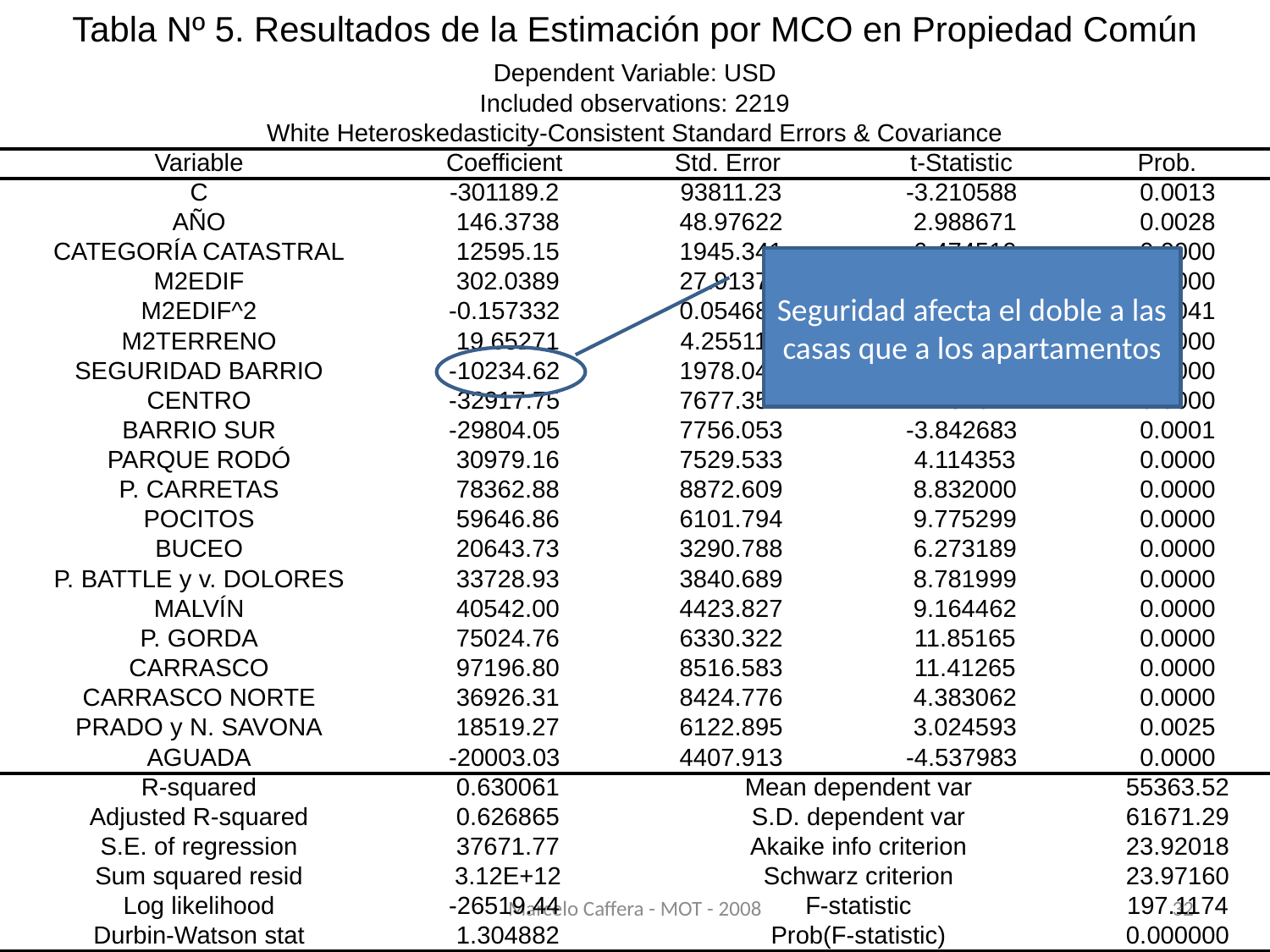

Tabla Nº 5. Resultados de la Estimación por MCO en Propiedad Común

| Dependent Variable: USD |  |  |  |  |
| --- | --- | --- | --- | --- |
| Included observations: 2219 |  |  |  |  |
| White Heteroskedasticity-Consistent Standard Errors & Covariance |  |  |  |  |
| Variable | Coefficient | Std. Error | t-Statistic | Prob. |
| C | -301189.2 | 93811.23 | -3.210588 | 0.0013 |
| AÑO | 146.3738 | 48.97622 | 2.988671 | 0.0028 |
| CATEGORÍA CATASTRAL | 12595.15 | 1945.341 | 6.474519 | 0.0000 |
| M2EDIF | 302.0389 | 27.91375 | 10.82044 | 0.0000 |
| M2EDIF^2 | -0.157332 | 0.054684 | -2.877117 | 0.0041 |
| M2TERRENO | 19.65271 | 4.255112 | 4.618612 | 0.0000 |
| SEGURIDAD BARRIO | -10234.62 | 1978.044 | -5.174109 | 0.0000 |
| CENTRO | -32917.75 | 7677.354 | -4.287642 | 0.0000 |
| BARRIO SUR | -29804.05 | 7756.053 | -3.842683 | 0.0001 |
| PARQUE RODÓ | 30979.16 | 7529.533 | 4.114353 | 0.0000 |
| P. CARRETAS | 78362.88 | 8872.609 | 8.832000 | 0.0000 |
| POCITOS | 59646.86 | 6101.794 | 9.775299 | 0.0000 |
| BUCEO | 20643.73 | 3290.788 | 6.273189 | 0.0000 |
| P. BATTLE y v. DOLORES | 33728.93 | 3840.689 | 8.781999 | 0.0000 |
| MALVÍN | 40542.00 | 4423.827 | 9.164462 | 0.0000 |
| P. GORDA | 75024.76 | 6330.322 | 11.85165 | 0.0000 |
| CARRASCO | 97196.80 | 8516.583 | 11.41265 | 0.0000 |
| CARRASCO NORTE | 36926.31 | 8424.776 | 4.383062 | 0.0000 |
| PRADO y N. SAVONA | 18519.27 | 6122.895 | 3.024593 | 0.0025 |
| AGUADA | -20003.03 | 4407.913 | -4.537983 | 0.0000 |
| R-squared | 0.630061 | Mean dependent var |  | 55363.52 |
| Adjusted R-squared | 0.626865 | S.D. dependent var |  | 61671.29 |
| S.E. of regression | 37671.77 | Akaike info criterion |  | 23.92018 |
| Sum squared resid | 3.12E+12 | Schwarz criterion |  | 23.97160 |
| Log likelihood | -26519.44 | F-statistic |  | 197.1174 |
| Durbin-Watson stat | 1.304882 | Prob(F-statistic) |  | 0.000000 |
Seguridad afecta el doble a las casas que a los apartamentos

Marcelo Caffera - MOT - 2008
32